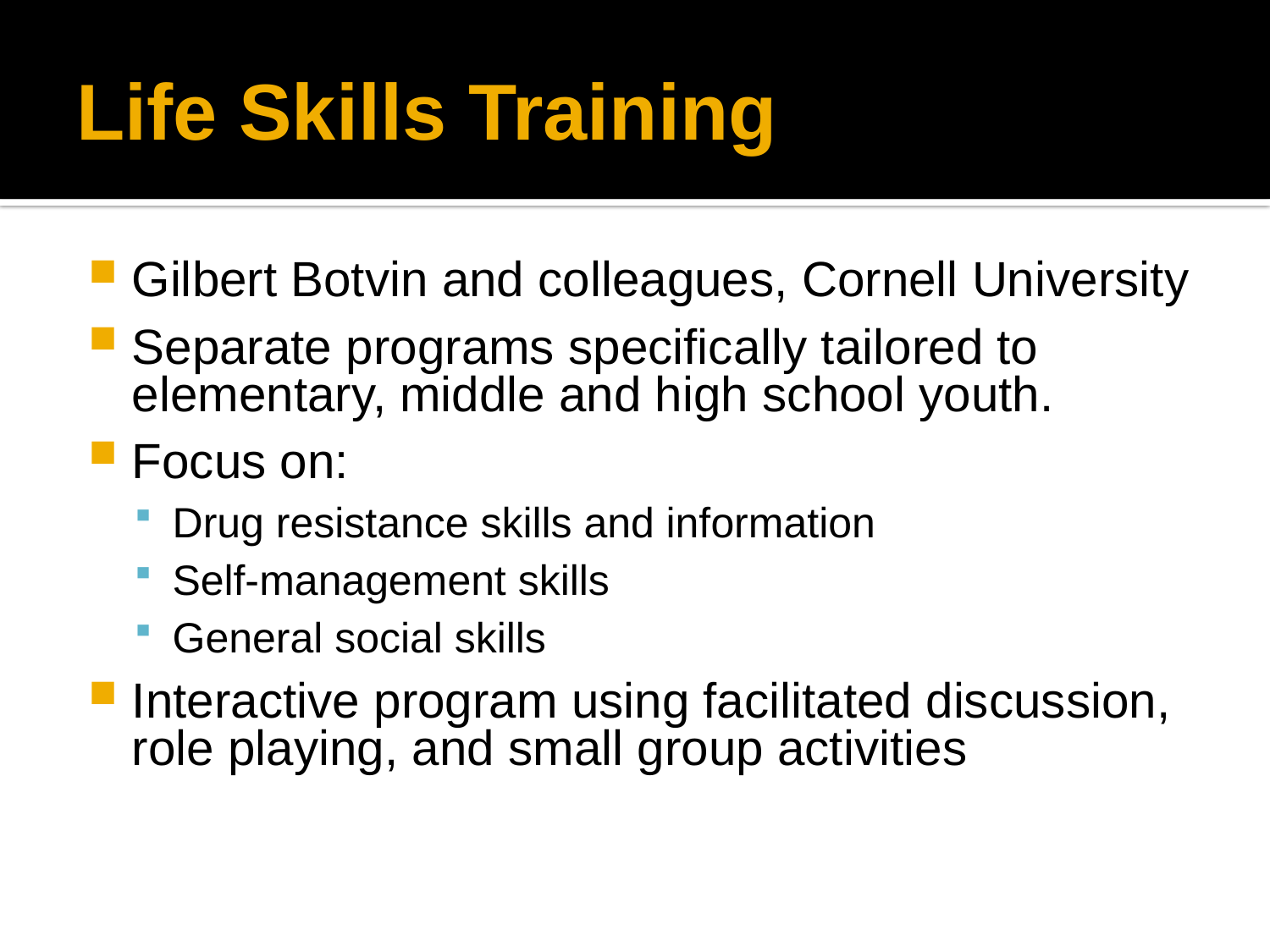

Gilbert Botvin and colleagues, Cornell University
Separate programs specifically tailored to elementary, middle and high school youth.
Focus on:
Drug resistance skills and information
Self-management skills
General social skills
Interactive program using facilitated discussion, role playing, and small group activities
Life Skills Training